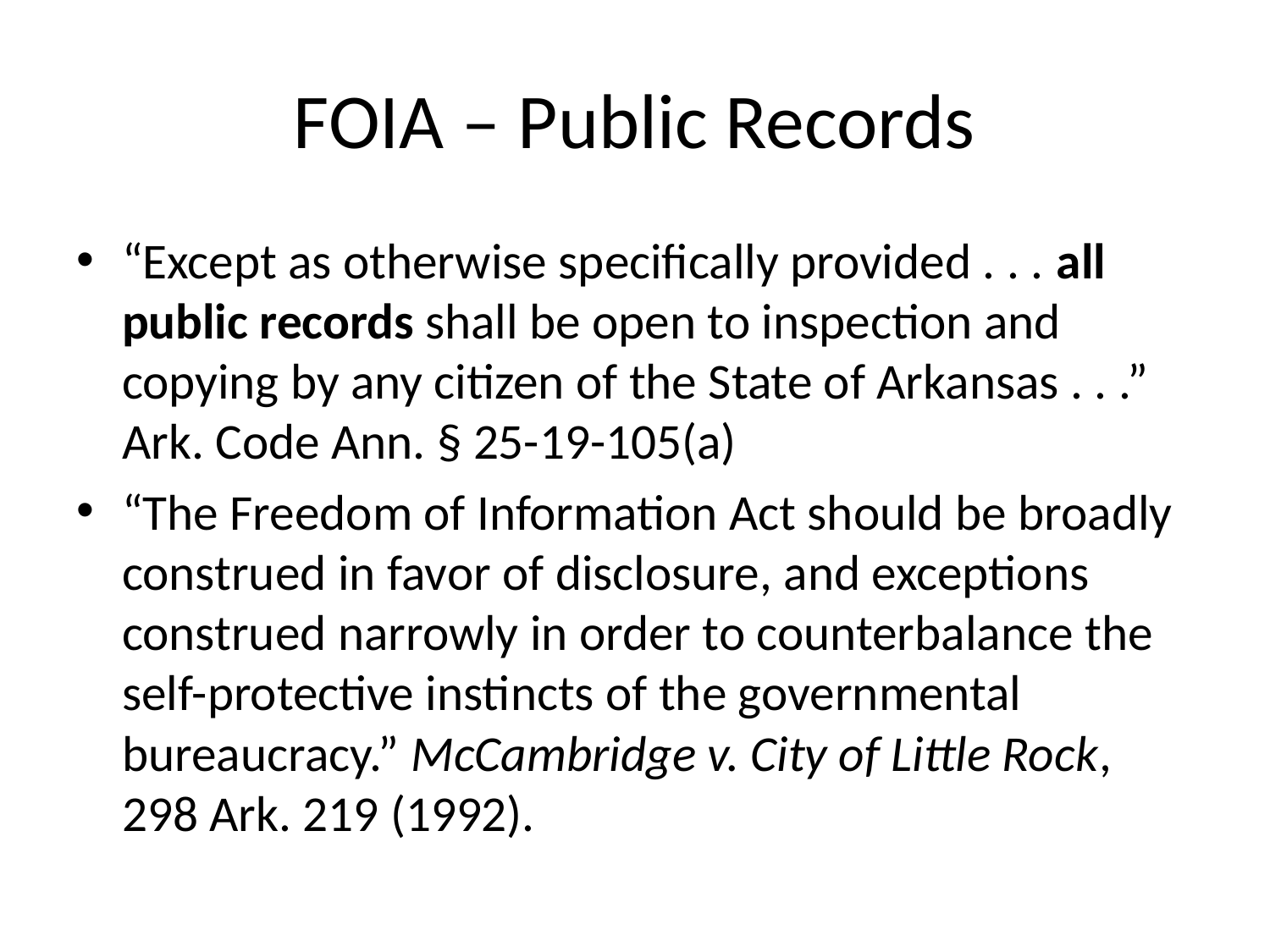

# FOIA – Public Records
“Except as otherwise specifically provided . . . all public records shall be open to inspection and copying by any citizen of the State of Arkansas . . .” Ark. Code Ann. § 25-19-105(a)
“The Freedom of Information Act should be broadly construed in favor of disclosure, and exceptions construed narrowly in order to counterbalance the self-protective instincts of the governmental bureaucracy.” McCambridge v. City of Little Rock, 298 Ark. 219 (1992).